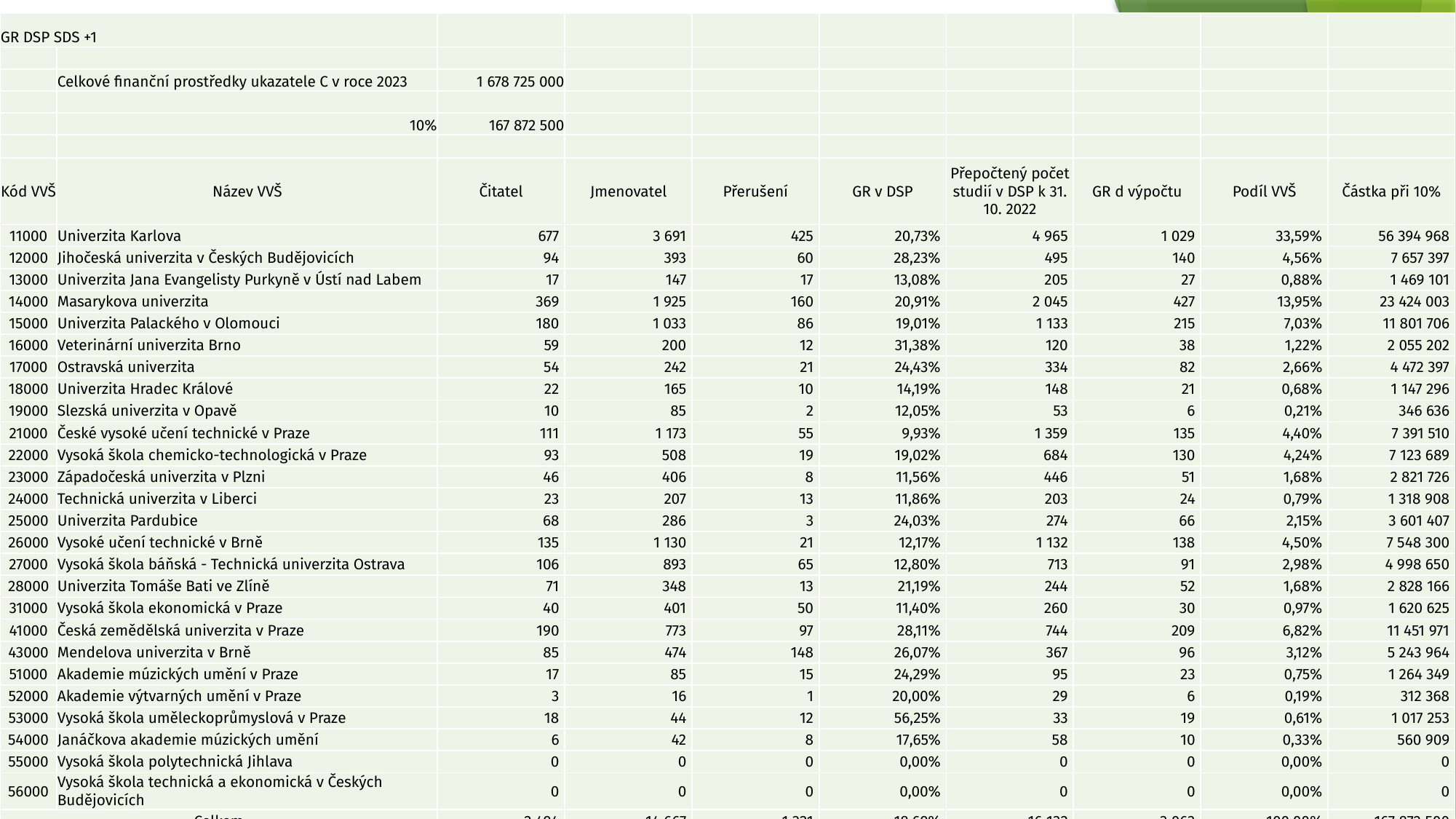

| GR DSP SDS +1 |  |  |  |  |  |  |  |  |  |
| --- | --- | --- | --- | --- | --- | --- | --- | --- | --- |
|  |  |  |  |  |  |  |  |  |  |
|  | Celkové finanční prostředky ukazatele C v roce 2023 | 1 678 725 000 |  |  |  |  |  |  |  |
|  |  |  |  |  |  |  |  |  |  |
|  | 10% | 167 872 500 |  |  |  |  |  |  |  |
|  |  |  |  |  |  |  |  |  |  |
| Kód VVŠ | Název VVŠ | Čitatel | Jmenovatel | Přerušení | GR v DSP | Přepočtený počet studií v DSP k 31. 10. 2022 | GR d výpočtu | Podíl VVŠ | Částka při 10% |
| 11000 | Univerzita Karlova | 677 | 3 691 | 425 | 20,73% | 4 965 | 1 029 | 33,59% | 56 394 968 |
| 12000 | Jihočeská univerzita v Českých Budějovicích | 94 | 393 | 60 | 28,23% | 495 | 140 | 4,56% | 7 657 397 |
| 13000 | Univerzita Jana Evangelisty Purkyně v Ústí nad Labem | 17 | 147 | 17 | 13,08% | 205 | 27 | 0,88% | 1 469 101 |
| 14000 | Masarykova univerzita | 369 | 1 925 | 160 | 20,91% | 2 045 | 427 | 13,95% | 23 424 003 |
| 15000 | Univerzita Palackého v Olomouci | 180 | 1 033 | 86 | 19,01% | 1 133 | 215 | 7,03% | 11 801 706 |
| 16000 | Veterinární univerzita Brno | 59 | 200 | 12 | 31,38% | 120 | 38 | 1,22% | 2 055 202 |
| 17000 | Ostravská univerzita | 54 | 242 | 21 | 24,43% | 334 | 82 | 2,66% | 4 472 397 |
| 18000 | Univerzita Hradec Králové | 22 | 165 | 10 | 14,19% | 148 | 21 | 0,68% | 1 147 296 |
| 19000 | Slezská univerzita v Opavě | 10 | 85 | 2 | 12,05% | 53 | 6 | 0,21% | 346 636 |
| 21000 | České vysoké učení technické v Praze | 111 | 1 173 | 55 | 9,93% | 1 359 | 135 | 4,40% | 7 391 510 |
| 22000 | Vysoká škola chemicko-technologická v Praze | 93 | 508 | 19 | 19,02% | 684 | 130 | 4,24% | 7 123 689 |
| 23000 | Západočeská univerzita v Plzni | 46 | 406 | 8 | 11,56% | 446 | 51 | 1,68% | 2 821 726 |
| 24000 | Technická univerzita v Liberci | 23 | 207 | 13 | 11,86% | 203 | 24 | 0,79% | 1 318 908 |
| 25000 | Univerzita Pardubice | 68 | 286 | 3 | 24,03% | 274 | 66 | 2,15% | 3 601 407 |
| 26000 | Vysoké učení technické v Brně | 135 | 1 130 | 21 | 12,17% | 1 132 | 138 | 4,50% | 7 548 300 |
| 27000 | Vysoká škola báňská - Technická univerzita Ostrava | 106 | 893 | 65 | 12,80% | 713 | 91 | 2,98% | 4 998 650 |
| 28000 | Univerzita Tomáše Bati ve Zlíně | 71 | 348 | 13 | 21,19% | 244 | 52 | 1,68% | 2 828 166 |
| 31000 | Vysoká škola ekonomická v Praze | 40 | 401 | 50 | 11,40% | 260 | 30 | 0,97% | 1 620 625 |
| 41000 | Česká zemědělská univerzita v Praze | 190 | 773 | 97 | 28,11% | 744 | 209 | 6,82% | 11 451 971 |
| 43000 | Mendelova univerzita v Brně | 85 | 474 | 148 | 26,07% | 367 | 96 | 3,12% | 5 243 964 |
| 51000 | Akademie múzických umění v Praze | 17 | 85 | 15 | 24,29% | 95 | 23 | 0,75% | 1 264 349 |
| 52000 | Akademie výtvarných umění v Praze | 3 | 16 | 1 | 20,00% | 29 | 6 | 0,19% | 312 368 |
| 53000 | Vysoká škola uměleckoprůmyslová v Praze | 18 | 44 | 12 | 56,25% | 33 | 19 | 0,61% | 1 017 253 |
| 54000 | Janáčkova akademie múzických umění | 6 | 42 | 8 | 17,65% | 58 | 10 | 0,33% | 560 909 |
| 55000 | Vysoká škola polytechnická Jihlava | 0 | 0 | 0 | 0,00% | 0 | 0 | 0,00% | 0 |
| 56000 | Vysoká škola technická a ekonomická v Českých Budějovicích | 0 | 0 | 0 | 0,00% | 0 | 0 | 0,00% | 0 |
| Celkem |  | 2 494 | 14 667 | 1 321 | 18,69% | 16 132 | 3 063 | 100,00% | 167 872 500 |